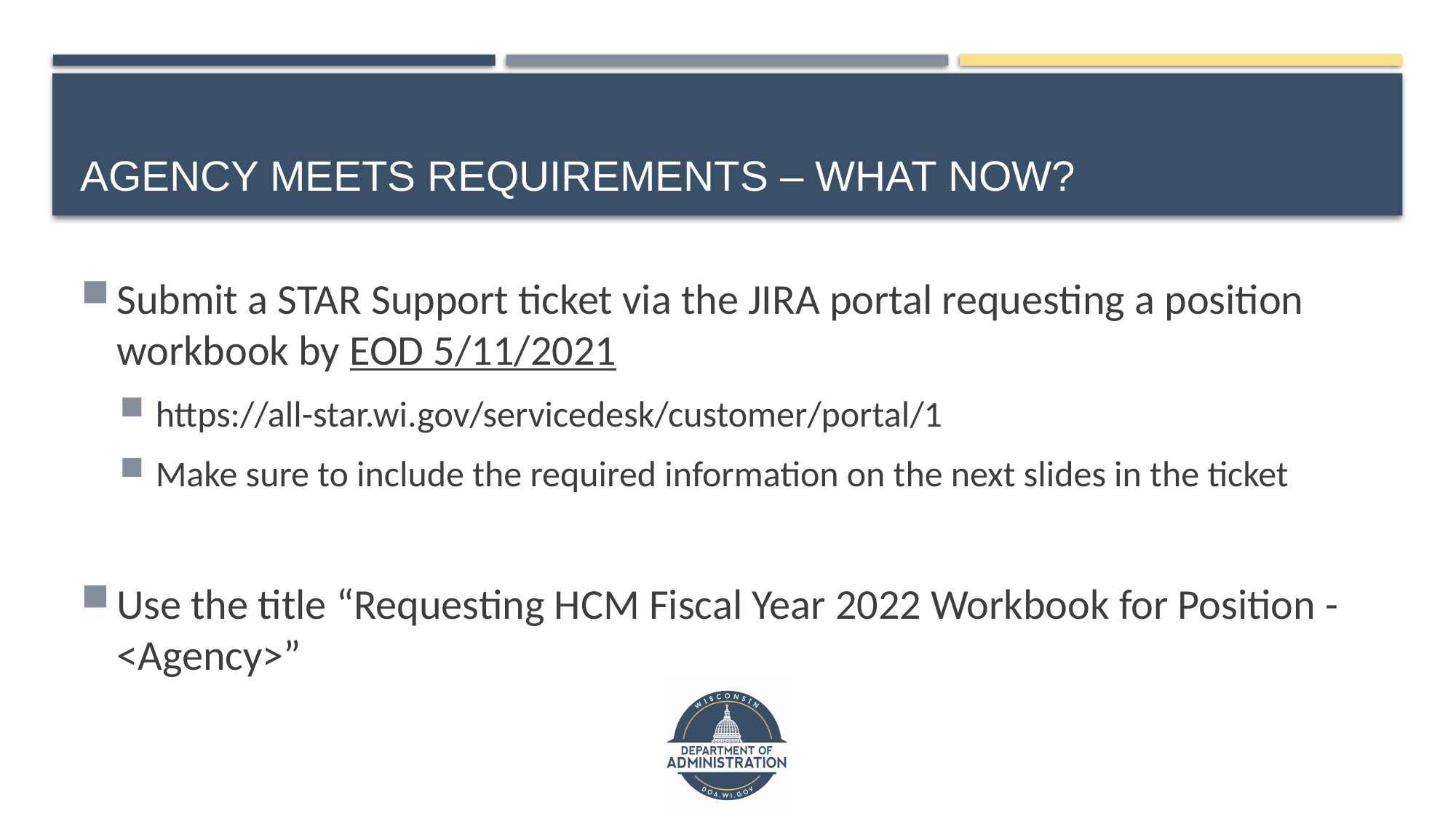

# Agency meets requirements – what now?
Submit a STAR Support ticket via the JIRA portal requesting a position workbook by EOD 5/11/2021
https://all-star.wi.gov/servicedesk/customer/portal/1
Make sure to include the required information on the next slides in the ticket

Use the title “Requesting HCM Fiscal Year 2022 Workbook for Position - <Agency>”